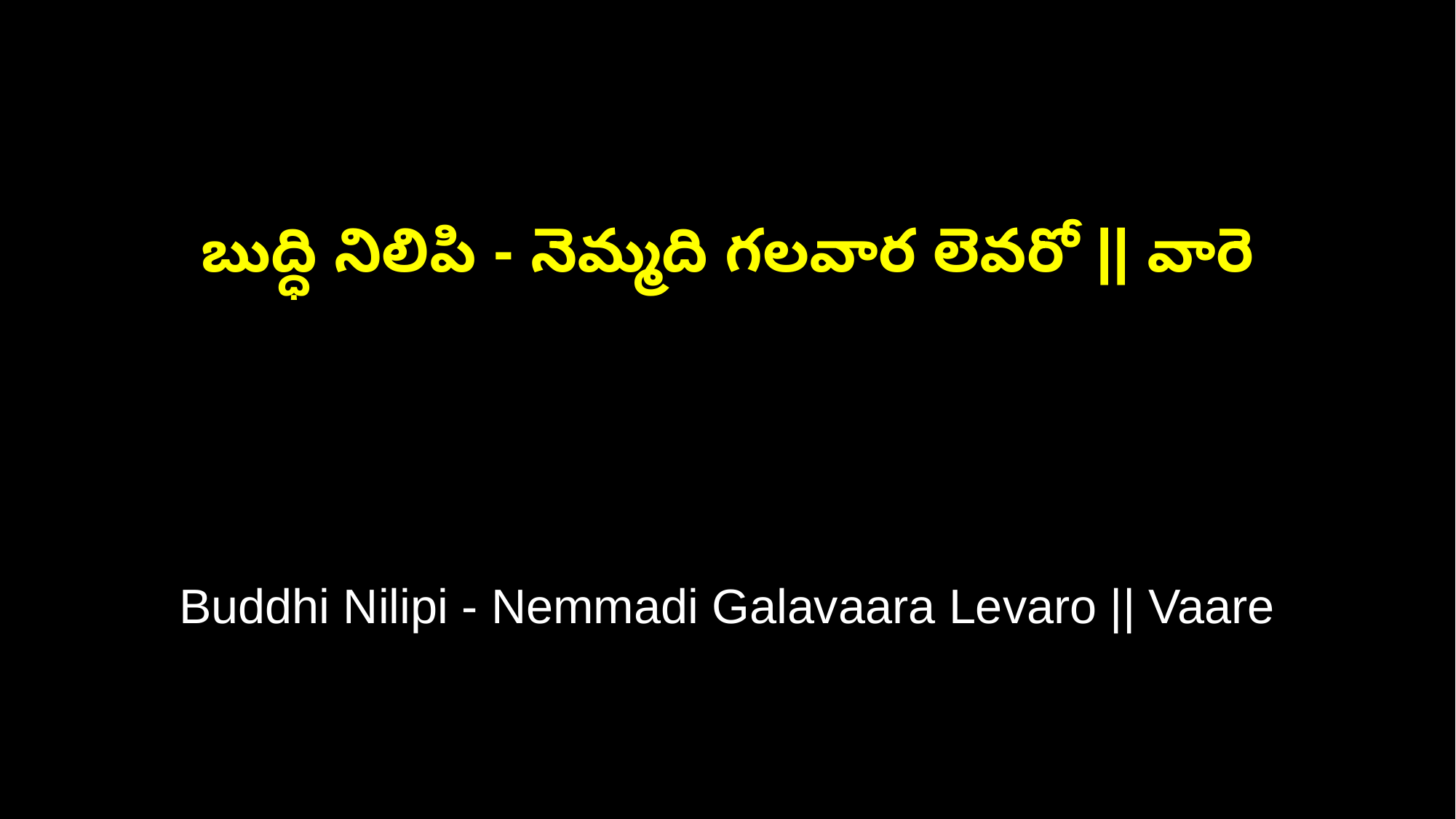

బుద్ధి నిలిపి - నెమ్మది గలవార లెవరో || వారె
Buddhi Nilipi - Nemmadi Galavaara Levaro || Vaare